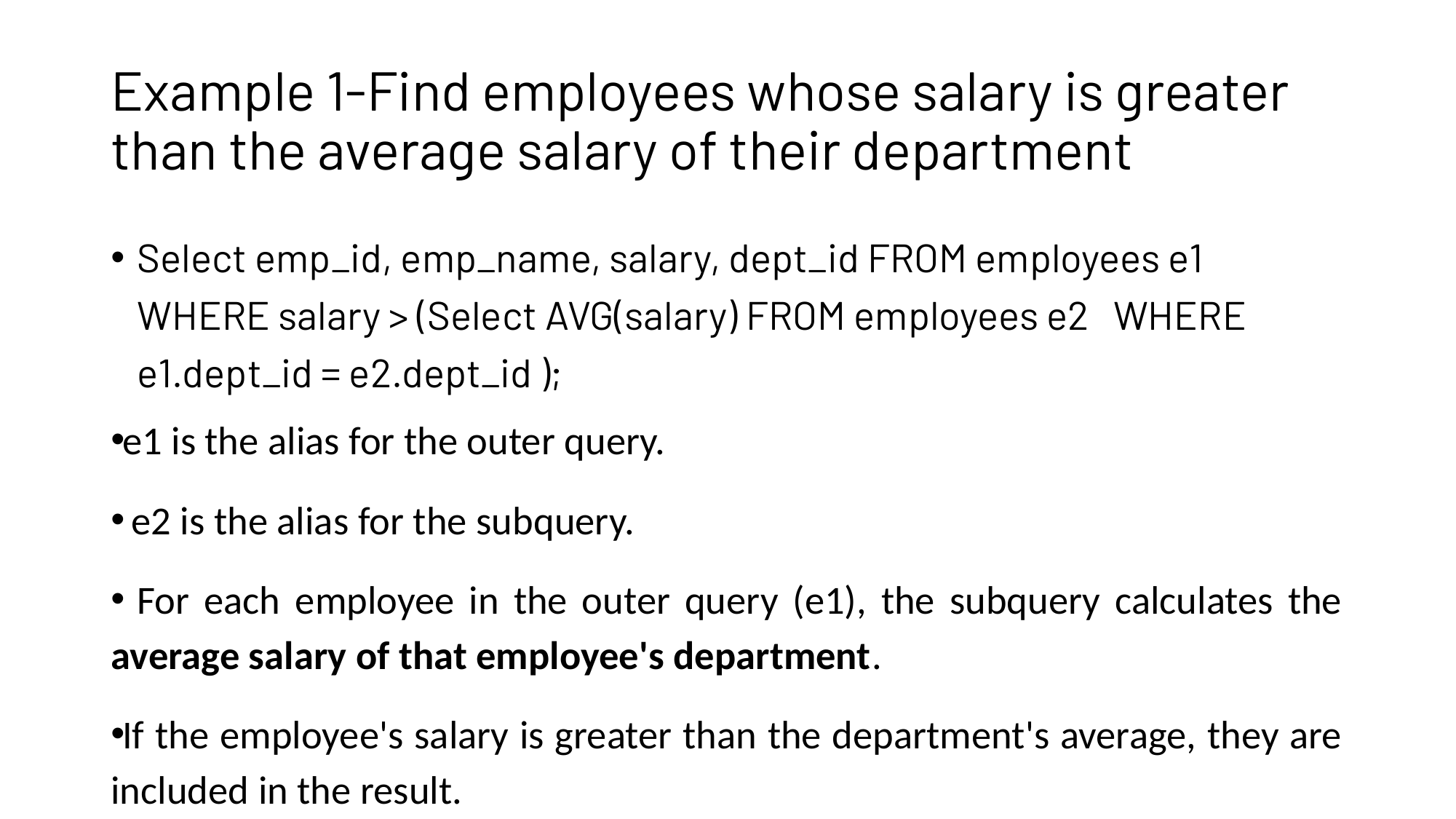

# Example 1-Find employees whose salary is greater than the average salary of their department
Select emp_id, emp_name, salary, dept_id FROM employees e1 WHERE salary > (Select AVG(salary) FROM employees e2   WHERE e1.dept_id = e2.dept_id );
e1 is the alias for the outer query.
 e2 is the alias for the subquery.
 For each employee in the outer query (e1), the subquery calculates the average salary of that employee's department.
If the employee's salary is greater than the department's average, they are included in the result.